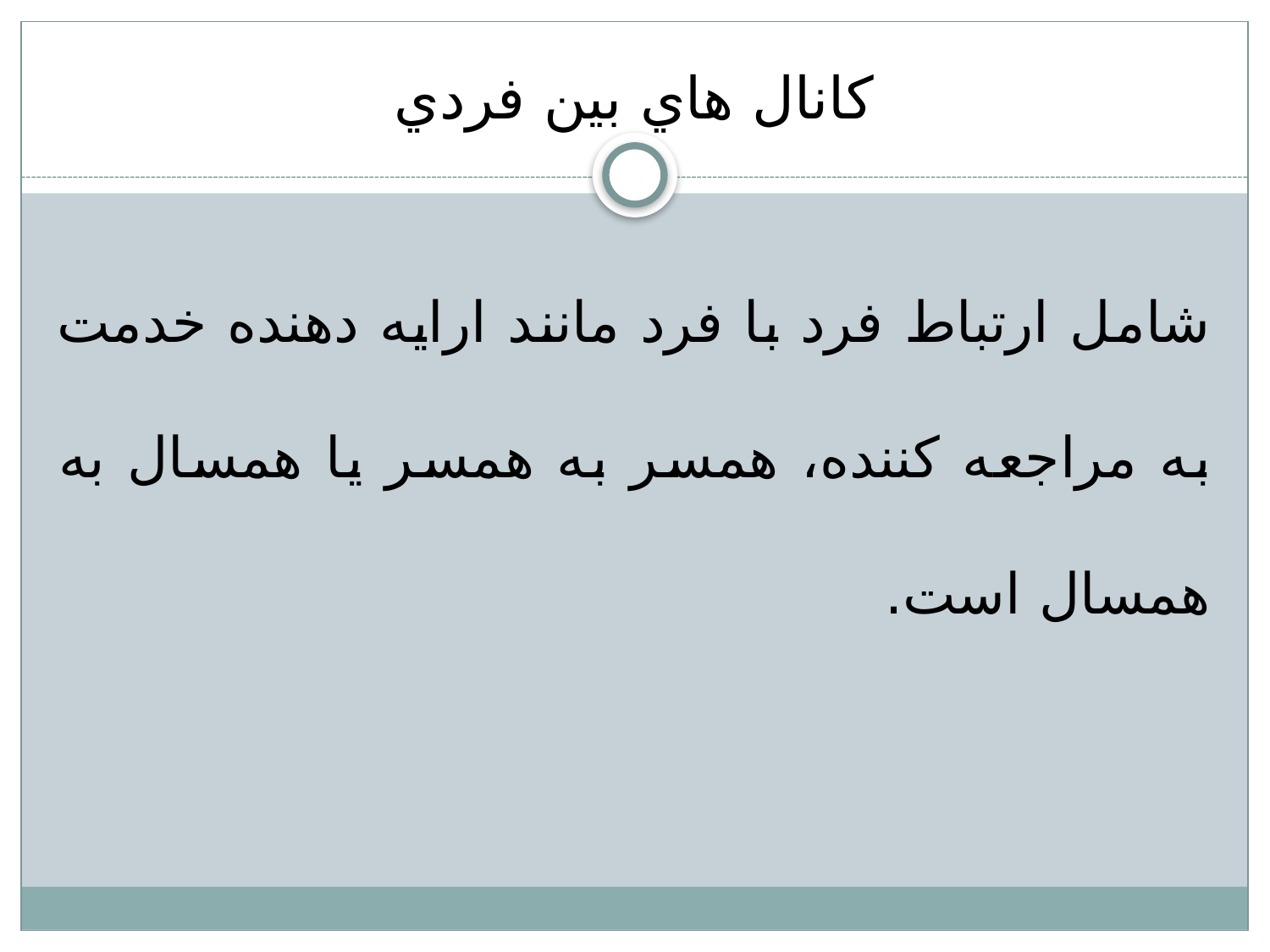

# كانال هاي بين فردي
شامل ارتباط فرد با فرد مانند ارايه دهنده خدمت به مراجعه كننده، همسر به همسر يا همسال به همسال است.